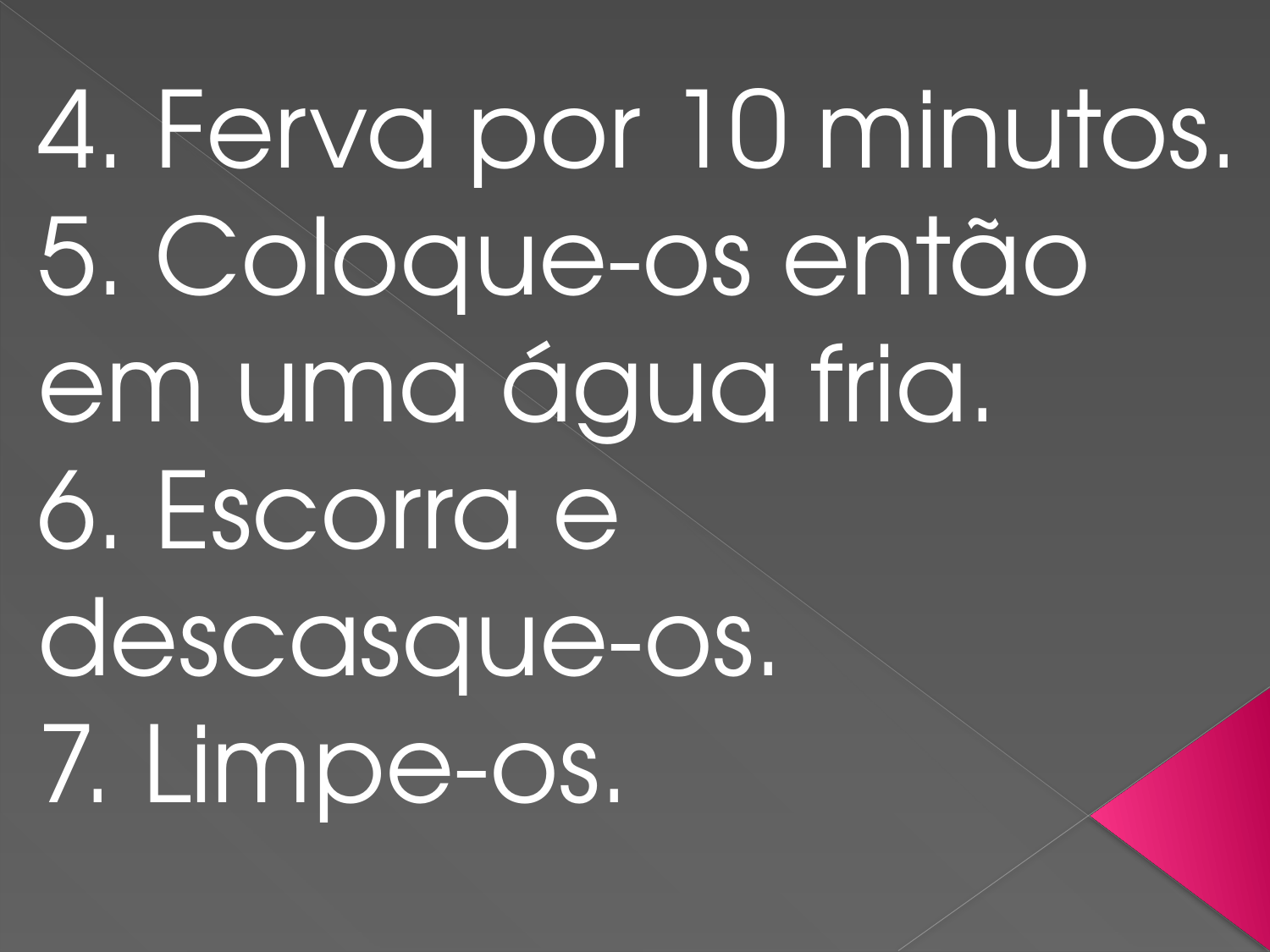

4. Ferva por 10 minutos.
5. Coloque‐os então em uma água fria.
6. Escorra e descasque‐os.
7. Limpe‐os.